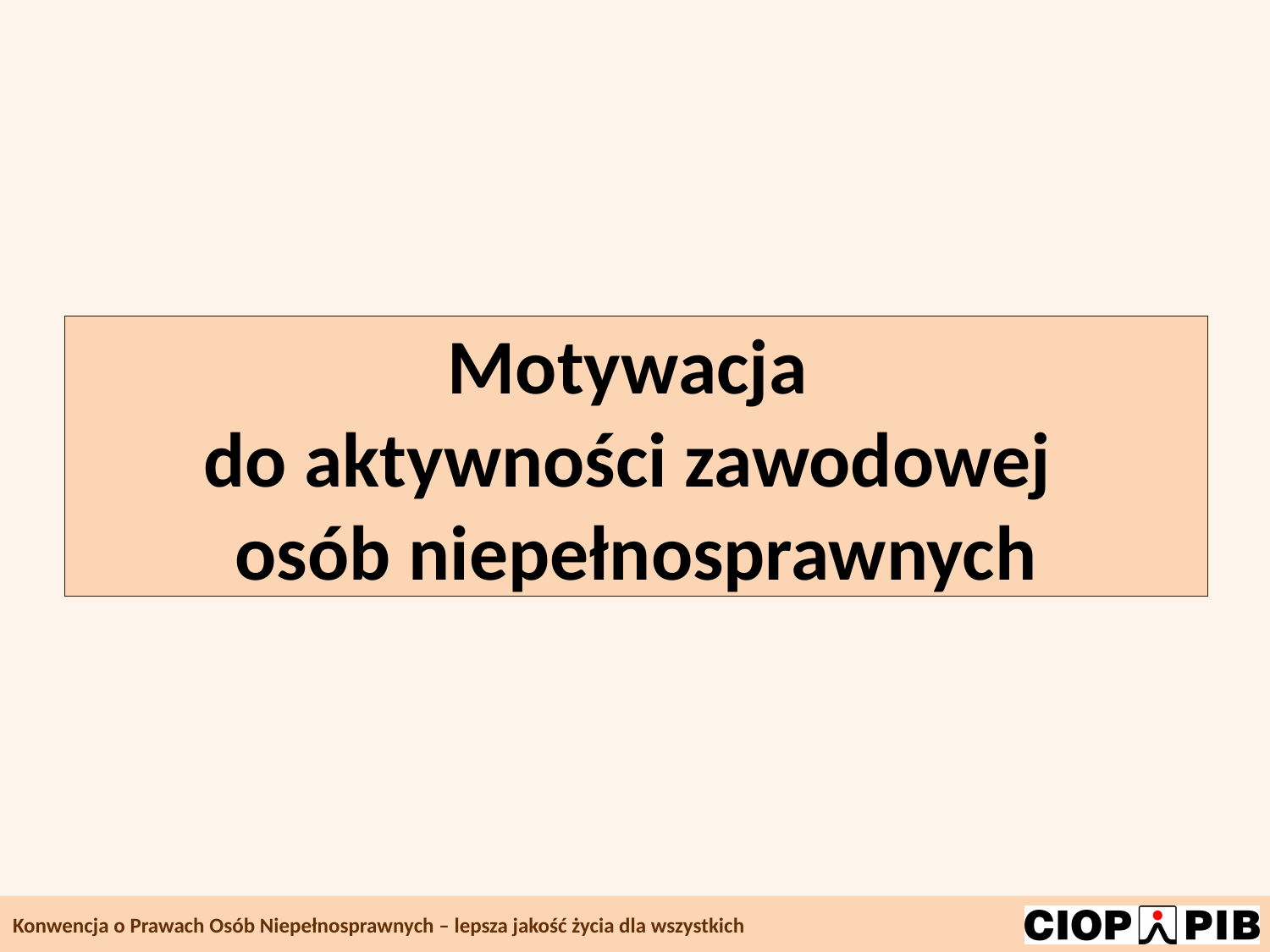

# Motywacja do aktywności zawodowej osób niepełnosprawnych